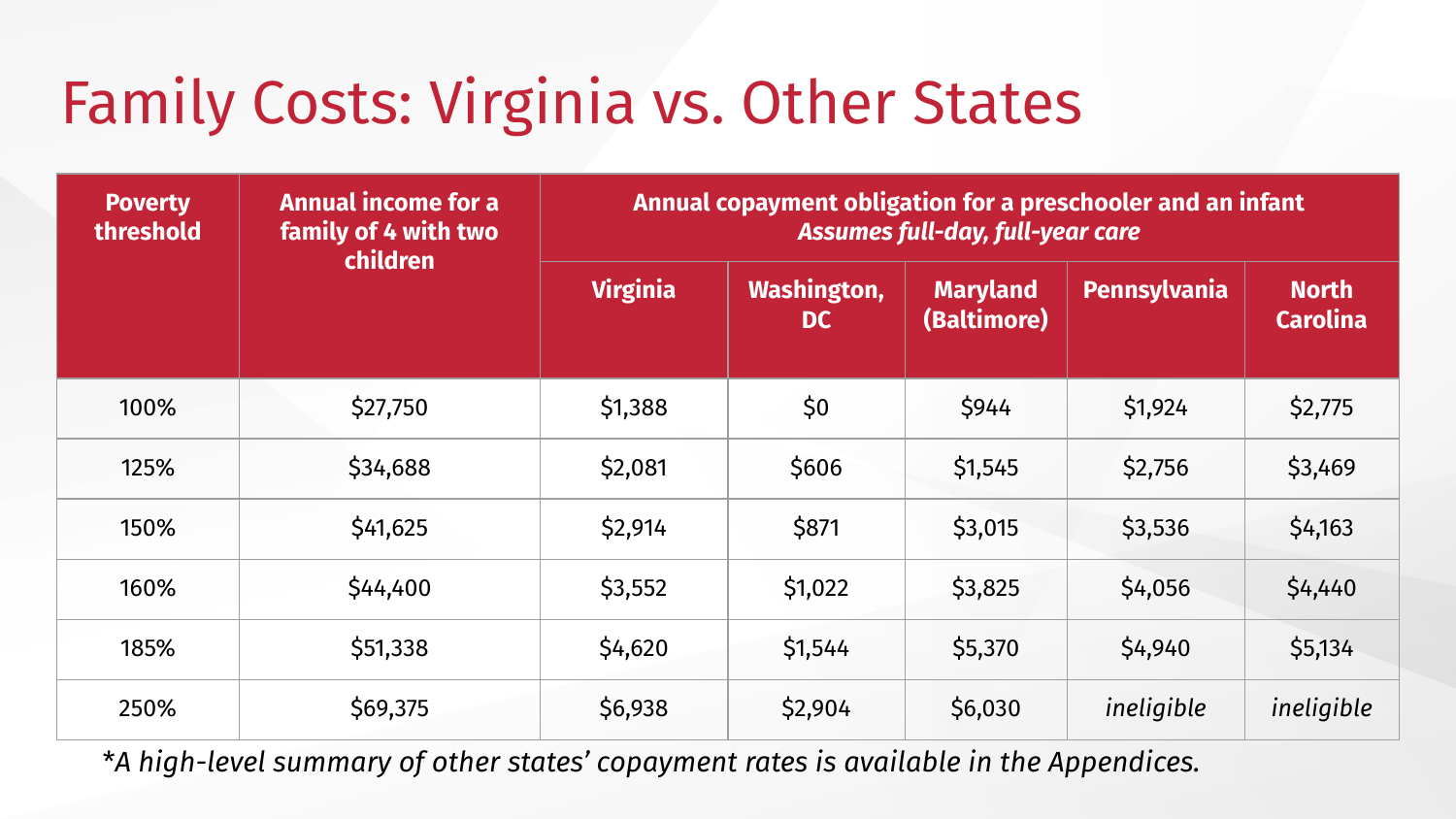

# Family Costs: Virginia vs. Other States
| Poverty threshold | Annual income for a family of 4 with two children | Annual copayment obligation for a preschooler and an infant Assumes full-day, full-year care |  |  |  |  |
| --- | --- | --- | --- | --- | --- | --- |
|  |  | Virginia | Washington, DC | Maryland (Baltimore) | Pennsylvania | North Carolina |
| 100% | $27,750 | $1,388 | $0 | $944 | $1,924 | $2,775 |
| 125% | $34,688 | $2,081 | $606 | $1,545 | $2,756 | $3,469 |
| 150% | $41,625 | $2,914 | $871 | $3,015 | $3,536 | $4,163 |
| 160% | $44,400 | $3,552 | $1,022 | $3,825 | $4,056 | $4,440 |
| 185% | $51,338 | $4,620 | $1,544 | $5,370 | $4,940 | $5,134 |
| 250% | $69,375 | $6,938 | $2,904 | $6,030 | ineligible | ineligible |
*A high-level summary of other states’ copayment rates is available in the Appendices.